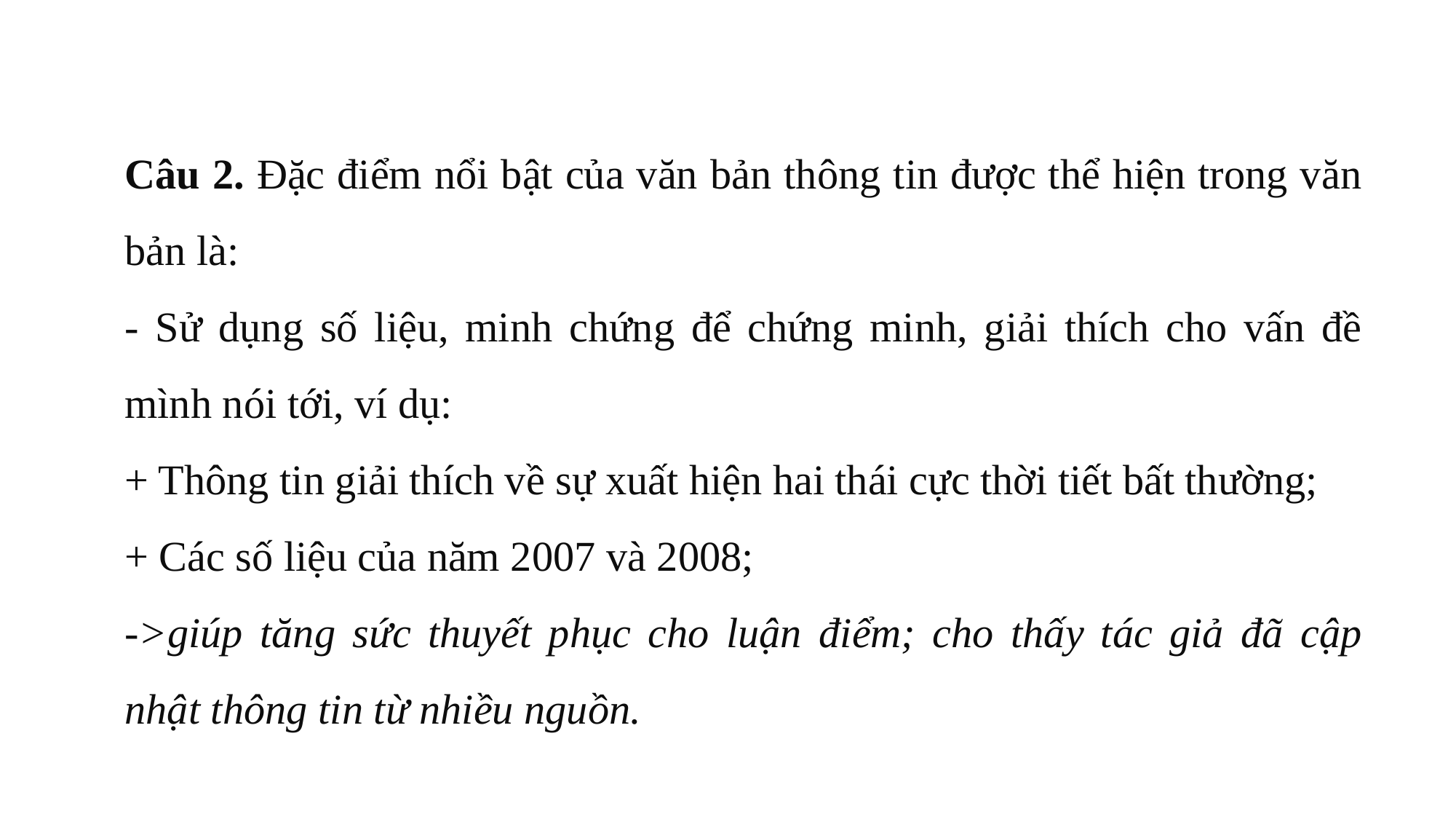

Câu 2. Đặc điểm nổi bật của văn bản thông tin được thể hiện trong văn bản là:
- Sử dụng số liệu, minh chứng để chứng minh, giải thích cho vấn đề mình nói tới, ví dụ:
+ Thông tin giải thích về sự xuất hiện hai thái cực thời tiết bất thường;
+ Các số liệu của năm 2007 và 2008;
->giúp tăng sức thuyết phục cho luận điểm; cho thấy tác giả đã cập nhật thông tin từ nhiều nguồn.